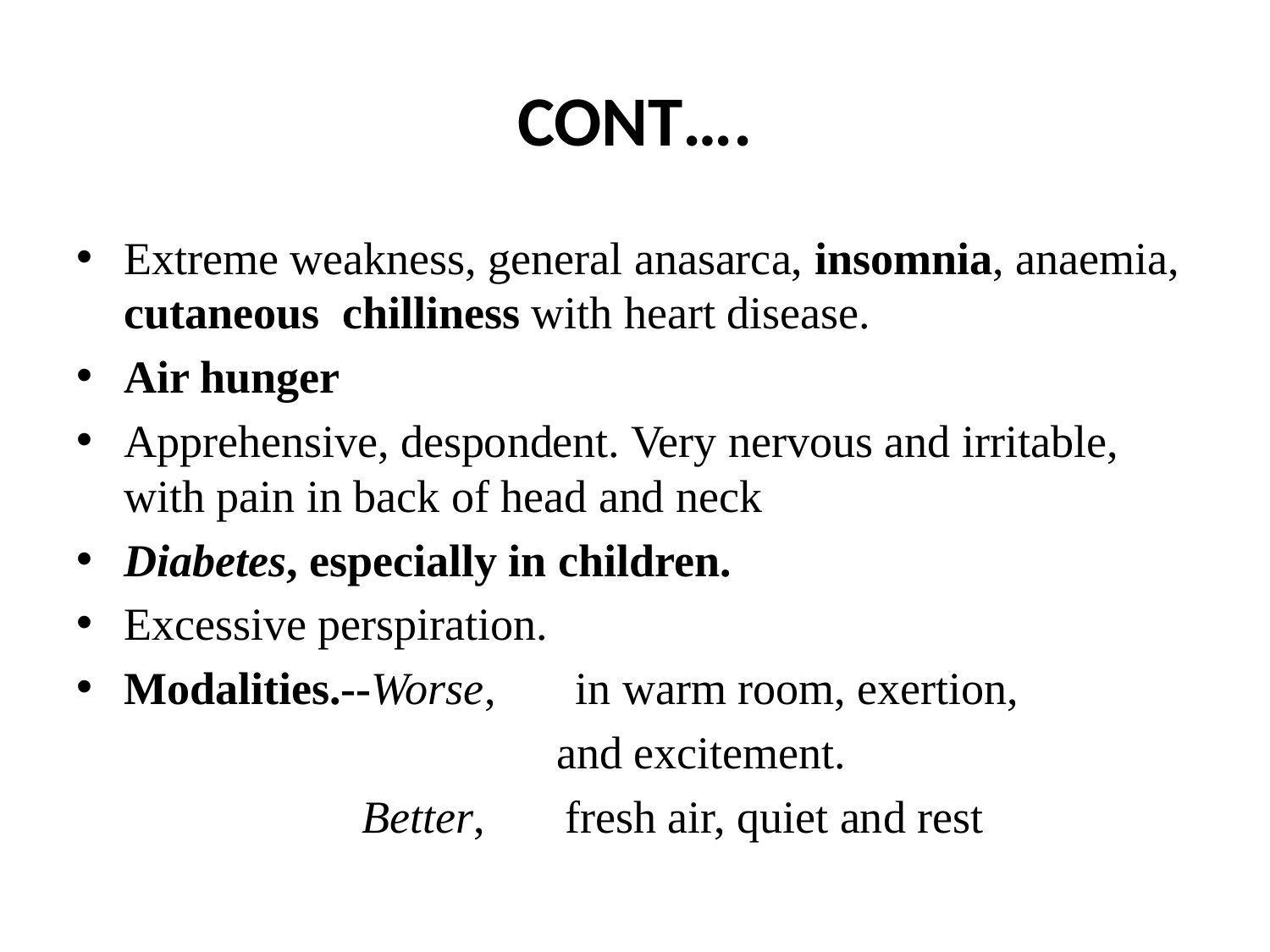

# CONT….
Extreme weakness, general anasarca, insomnia, anaemia, cutaneous  chilliness with heart disease.
Air hunger
Apprehensive, despondent. Very nervous and irritable, with pain in back of head and neck
Diabetes, especially in children.
Excessive perspiration.
Modalities.--Worse,       in warm room, exertion,
                                          and excitement.
                         Better,       fresh air, quiet and rest